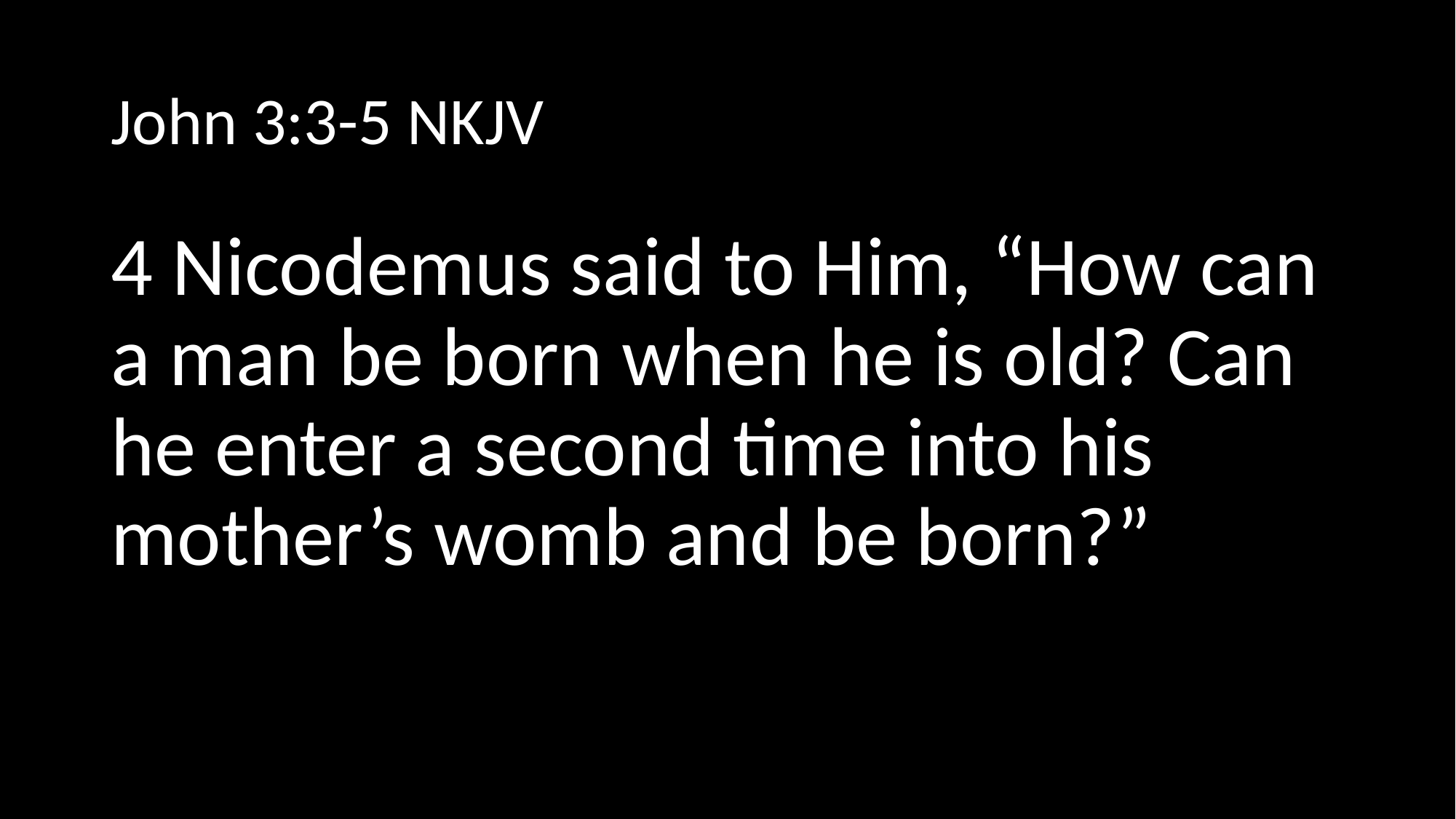

# John 3:3-5 NKJV
4 Nicodemus said to Him, “How can a man be born when he is old? Can he enter a second time into his mother’s womb and be born?”